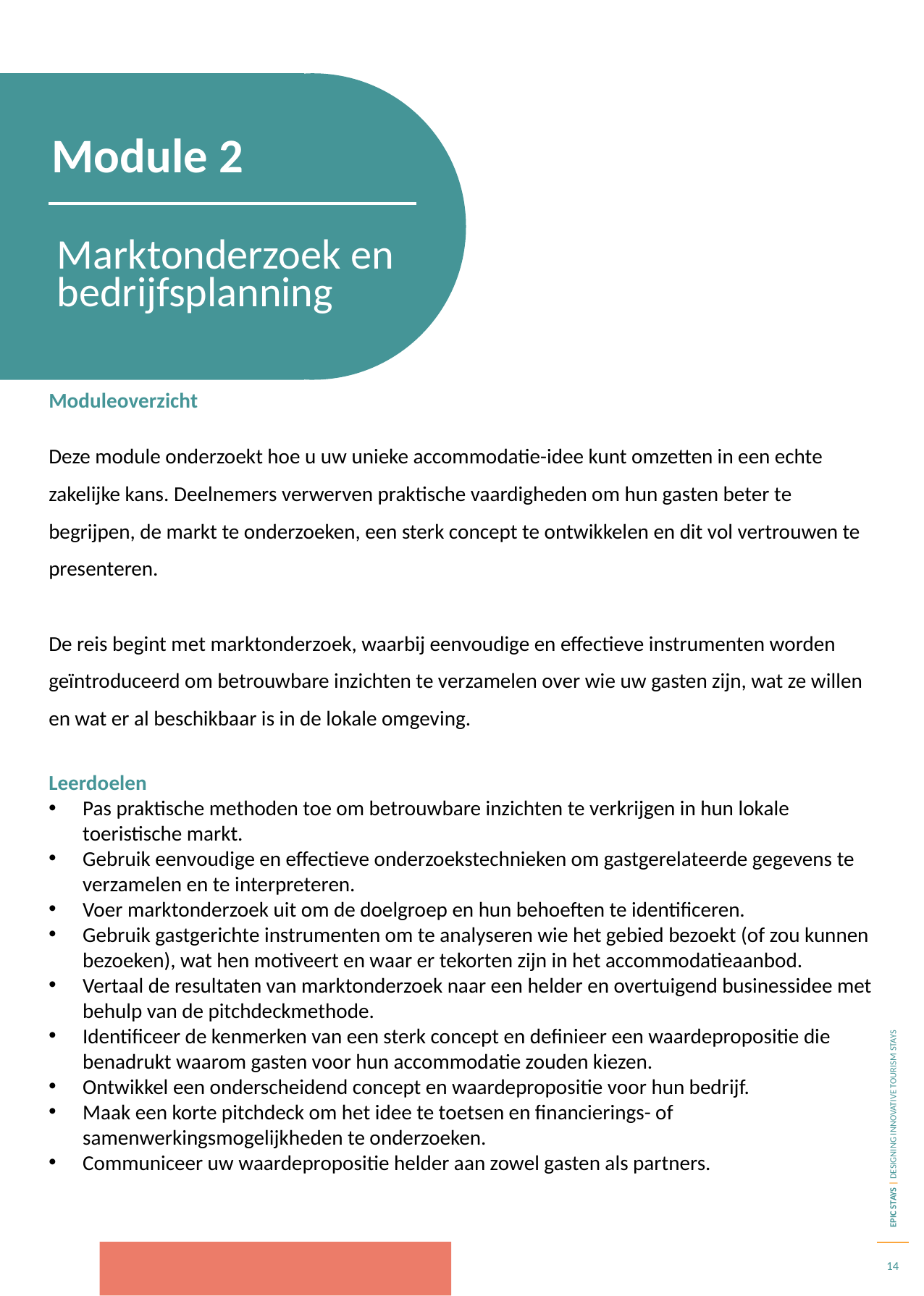

Module 2

Marktonderzoek en bedrijfsplanning
Moduleoverzicht

Deze module onderzoekt hoe u uw unieke accommodatie-idee kunt omzetten in een echte zakelijke kans. Deelnemers verwerven praktische vaardigheden om hun gasten beter te begrijpen, de markt te onderzoeken, een sterk concept te ontwikkelen en dit vol vertrouwen te presenteren.

De reis begint met marktonderzoek, waarbij eenvoudige en effectieve instrumenten worden geïntroduceerd om betrouwbare inzichten te verzamelen over wie uw gasten zijn, wat ze willen en wat er al beschikbaar is in de lokale omgeving.

Leerdoelen
Pas praktische methoden toe om betrouwbare inzichten te verkrijgen in hun lokale toeristische markt.
Gebruik eenvoudige en effectieve onderzoekstechnieken om gastgerelateerde gegevens te verzamelen en te interpreteren.
Voer marktonderzoek uit om de doelgroep en hun behoeften te identificeren.
Gebruik gastgerichte instrumenten om te analyseren wie het gebied bezoekt (of zou kunnen bezoeken), wat hen motiveert en waar er tekorten zijn in het accommodatieaanbod.
Vertaal de resultaten van marktonderzoek naar een helder en overtuigend businessidee met behulp van de pitchdeckmethode.
Identificeer de kenmerken van een sterk concept en definieer een waardepropositie die benadrukt waarom gasten voor hun accommodatie zouden kiezen.
Ontwikkel een onderscheidend concept en waardepropositie voor hun bedrijf.
Maak een korte pitchdeck om het idee te toetsen en financierings- of samenwerkingsmogelijkheden te onderzoeken.
Communiceer uw waardepropositie helder aan zowel gasten als partners.

14